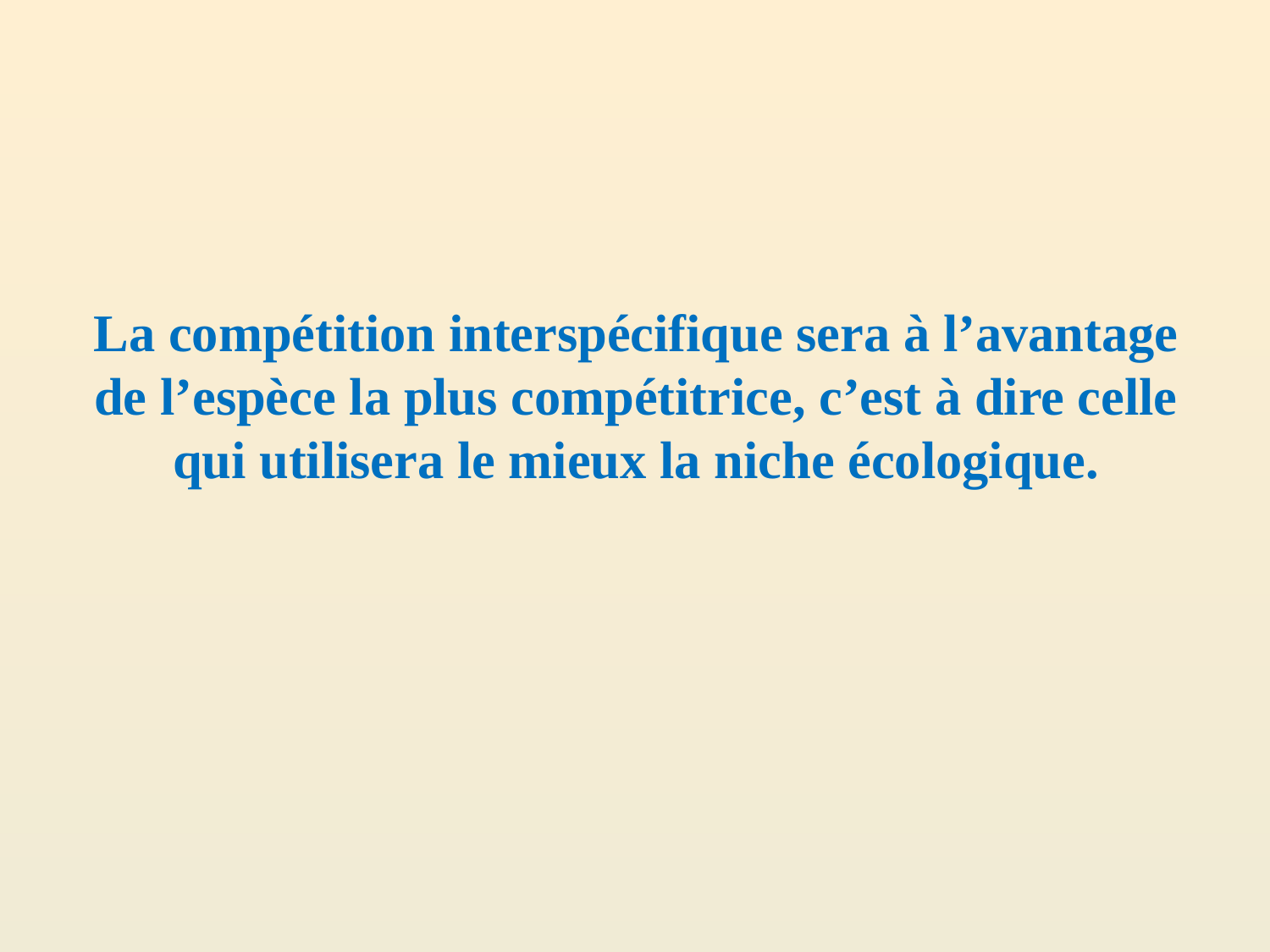

# La compétition interspécifique sera à l’avantage de l’espèce la plus compétitrice, c’est à dire celle qui utilisera le mieux la niche écologique.